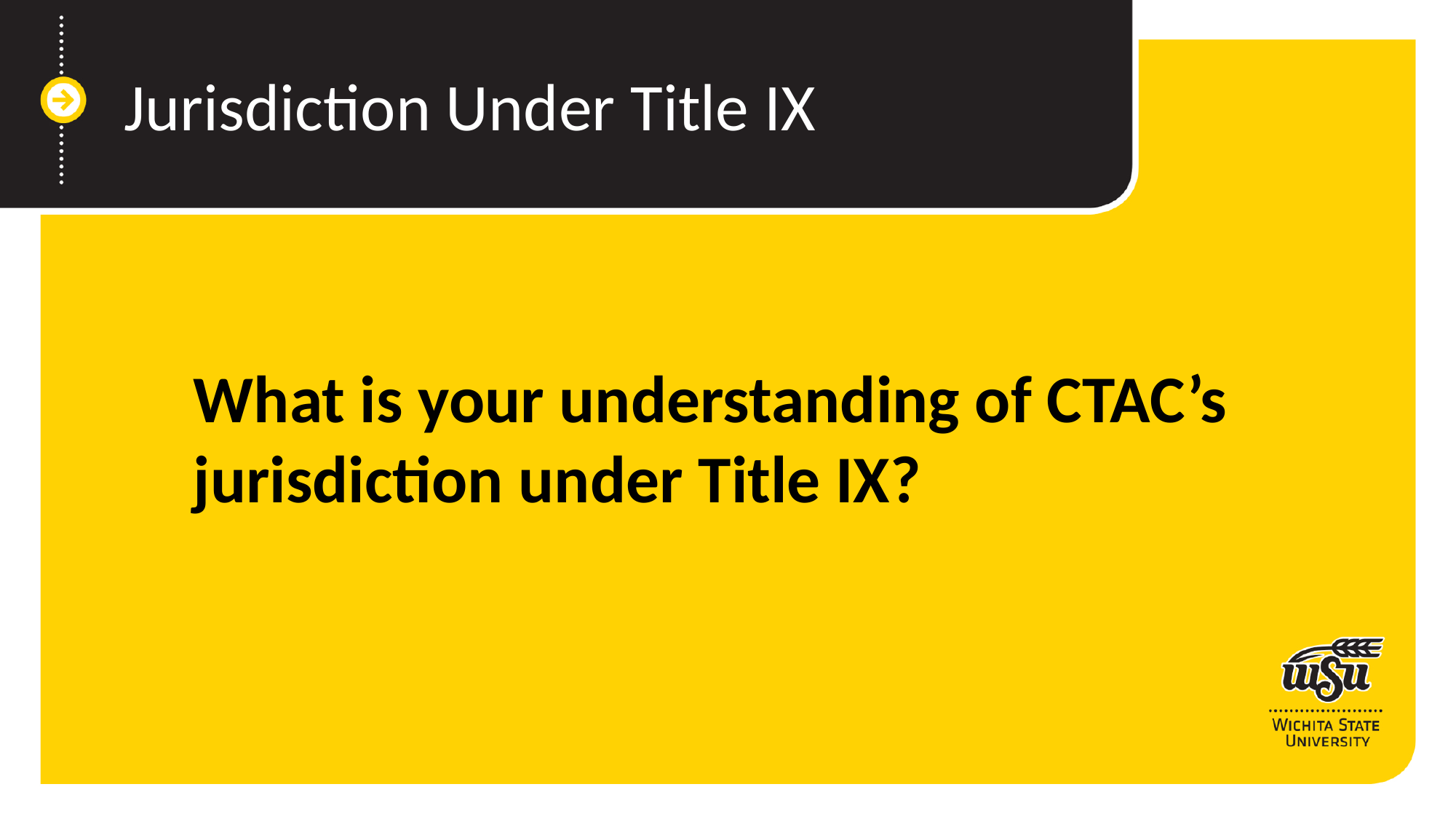

Jurisdiction Under Title IX
What is your understanding of CTAC’s jurisdiction under Title IX?